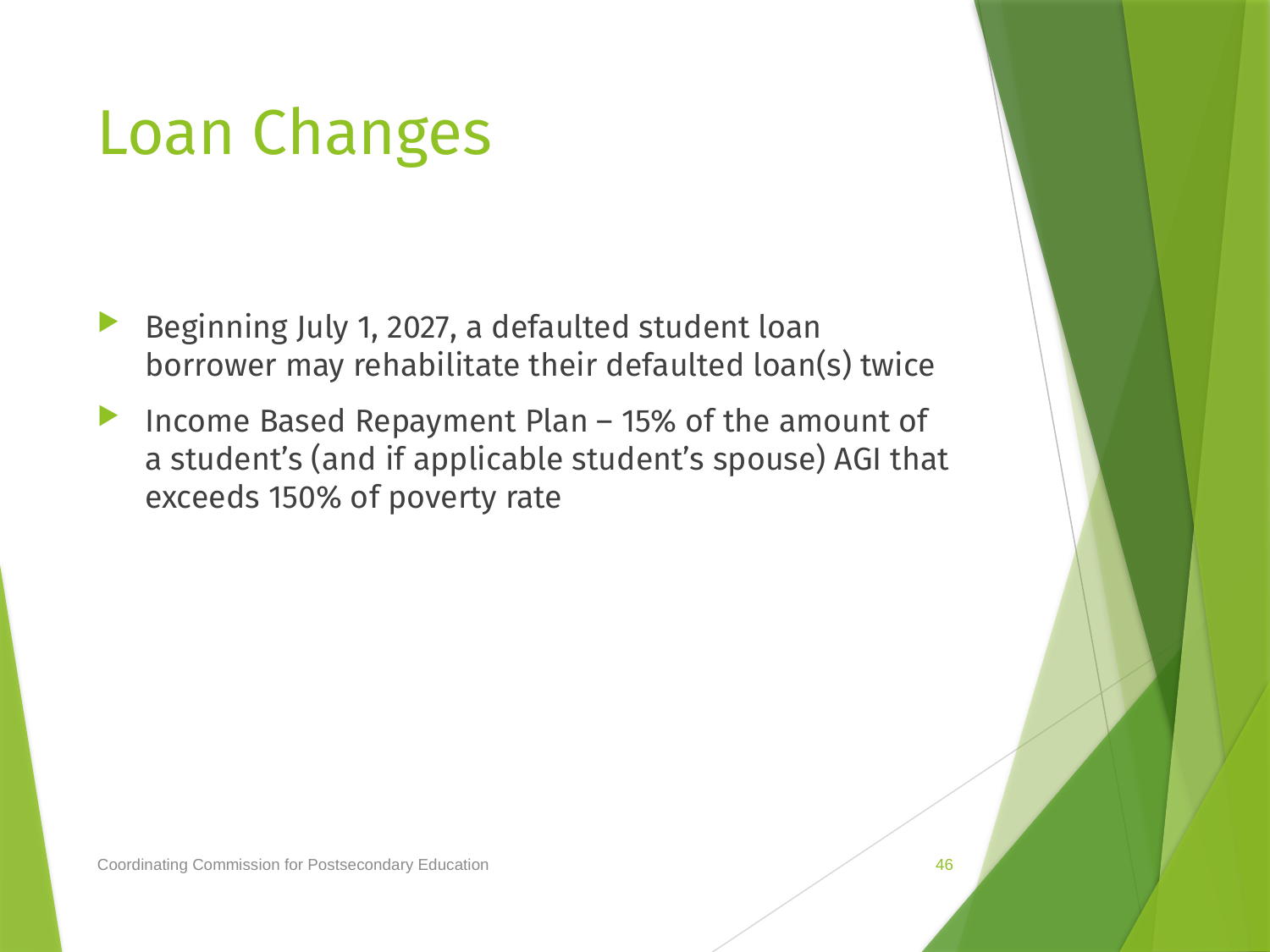

# Loan Changes
Beginning July 1, 2027, a defaulted student loan borrower may rehabilitate their defaulted loan(s) twice
Income Based Repayment Plan – 15% of the amount of a student’s (and if applicable student’s spouse) AGI that exceeds 150% of poverty rate

Coordinating Commission for Postsecondary Education
46